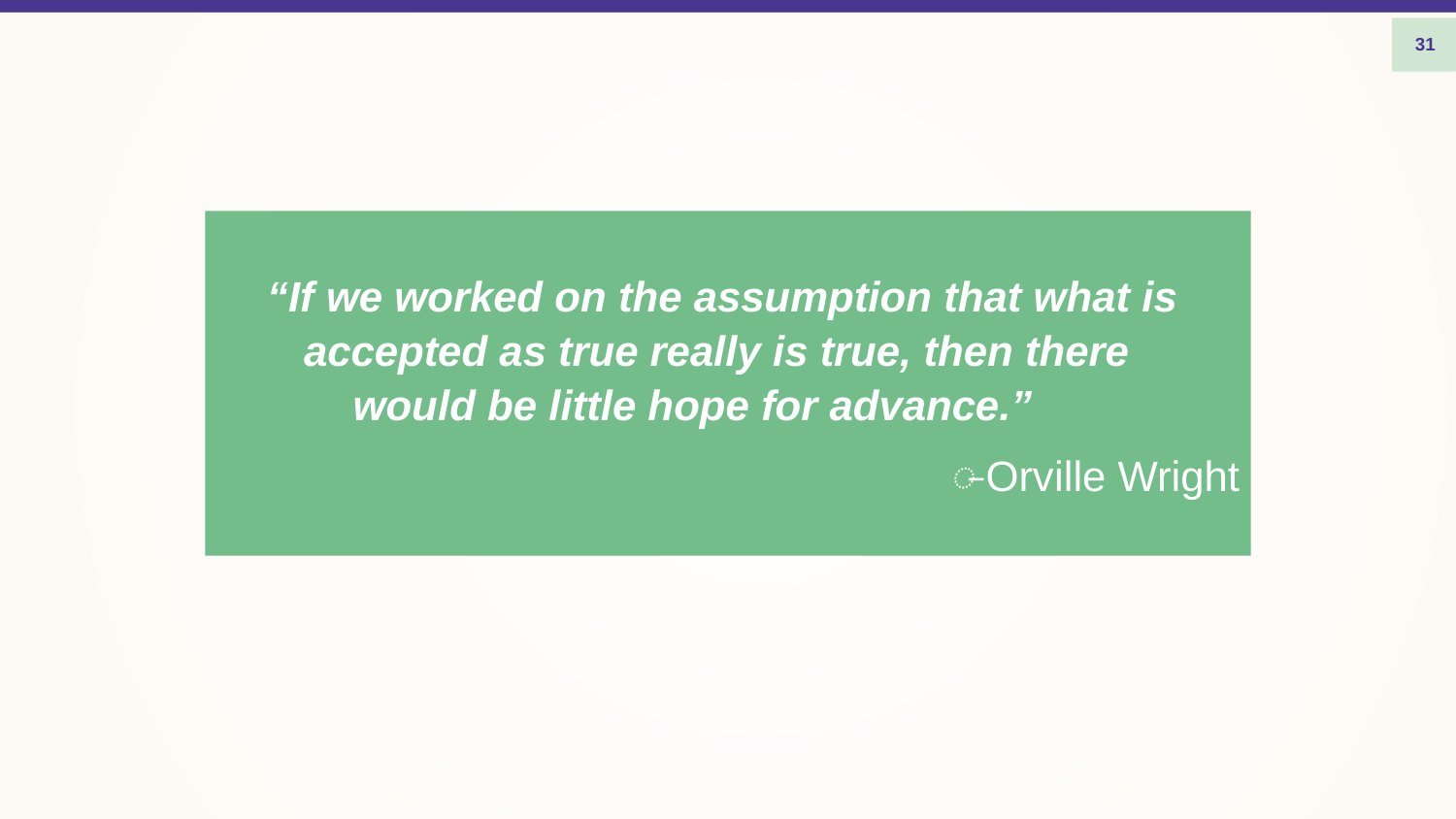

31
“If we worked on the assumption that what is accepted as true really is true, then there
would be little hope for advance.”
̶ Orville Wright